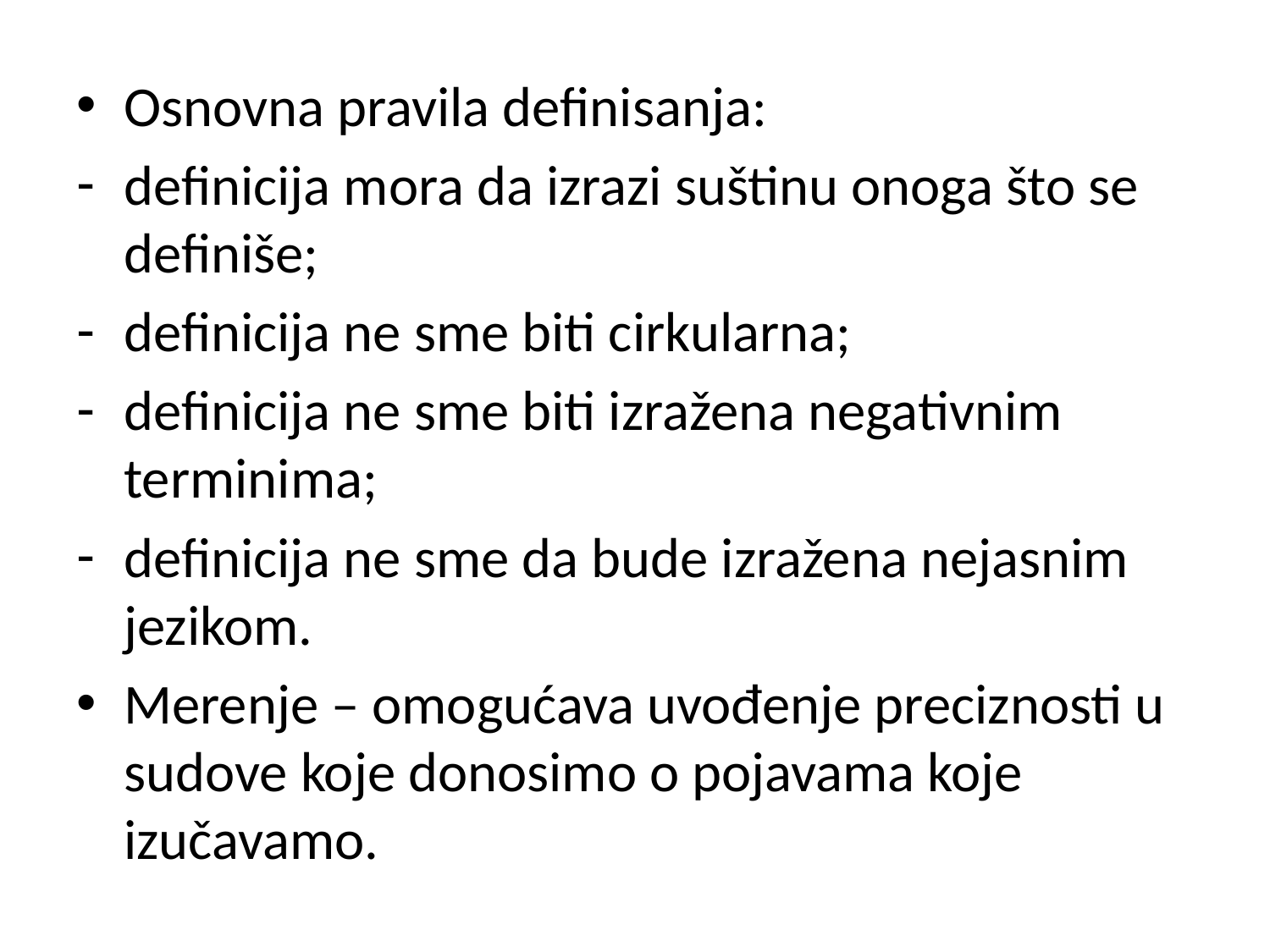

Osnovna pravila definisanja:
definicija mora da izrazi suštinu onoga što se definiše;
definicija ne sme biti cirkularna;
definicija ne sme biti izražena negativnim terminima;
definicija ne sme da bude izražena nejasnim jezikom.
Merenje – omogućava uvođenje preciznosti u sudove koje donosimo o pojavama koje izučavamo.